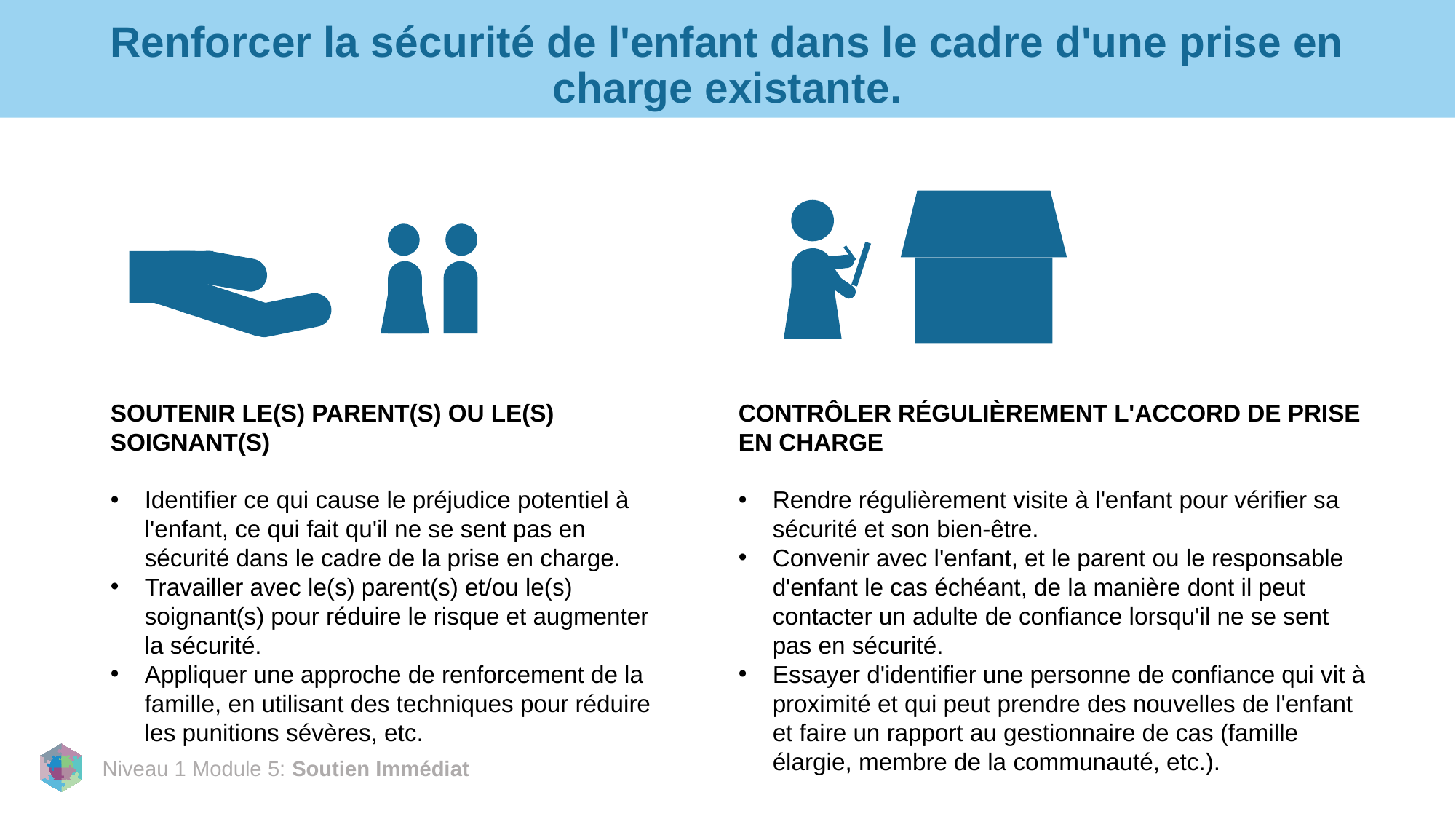

# Renforcer la sécurité de l'enfant dans le cadre d'une prise en charge existante.

SOUTENIR LE(S) PARENT(S) OU LE(S) SOIGNANT(S)

Identifier ce qui cause le préjudice potentiel à l'enfant, ce qui fait qu'il ne se sent pas en sécurité dans le cadre de la prise en charge.
Travailler avec le(s) parent(s) et/ou le(s) soignant(s) pour réduire le risque et augmenter la sécurité.
Appliquer une approche de renforcement de la famille, en utilisant des techniques pour réduire les punitions sévères, etc.
CONTRÔLER RÉGULIÈREMENT L'ACCORD DE PRISE EN CHARGE

Rendre régulièrement visite à l'enfant pour vérifier sa sécurité et son bien-être.
Convenir avec l'enfant, et le parent ou le responsable d'enfant le cas échéant, de la manière dont il peut contacter un adulte de confiance lorsqu'il ne se sent pas en sécurité.
Essayer d'identifier une personne de confiance qui vit à proximité et qui peut prendre des nouvelles de l'enfant et faire un rapport au gestionnaire de cas (famille élargie, membre de la communauté, etc.).